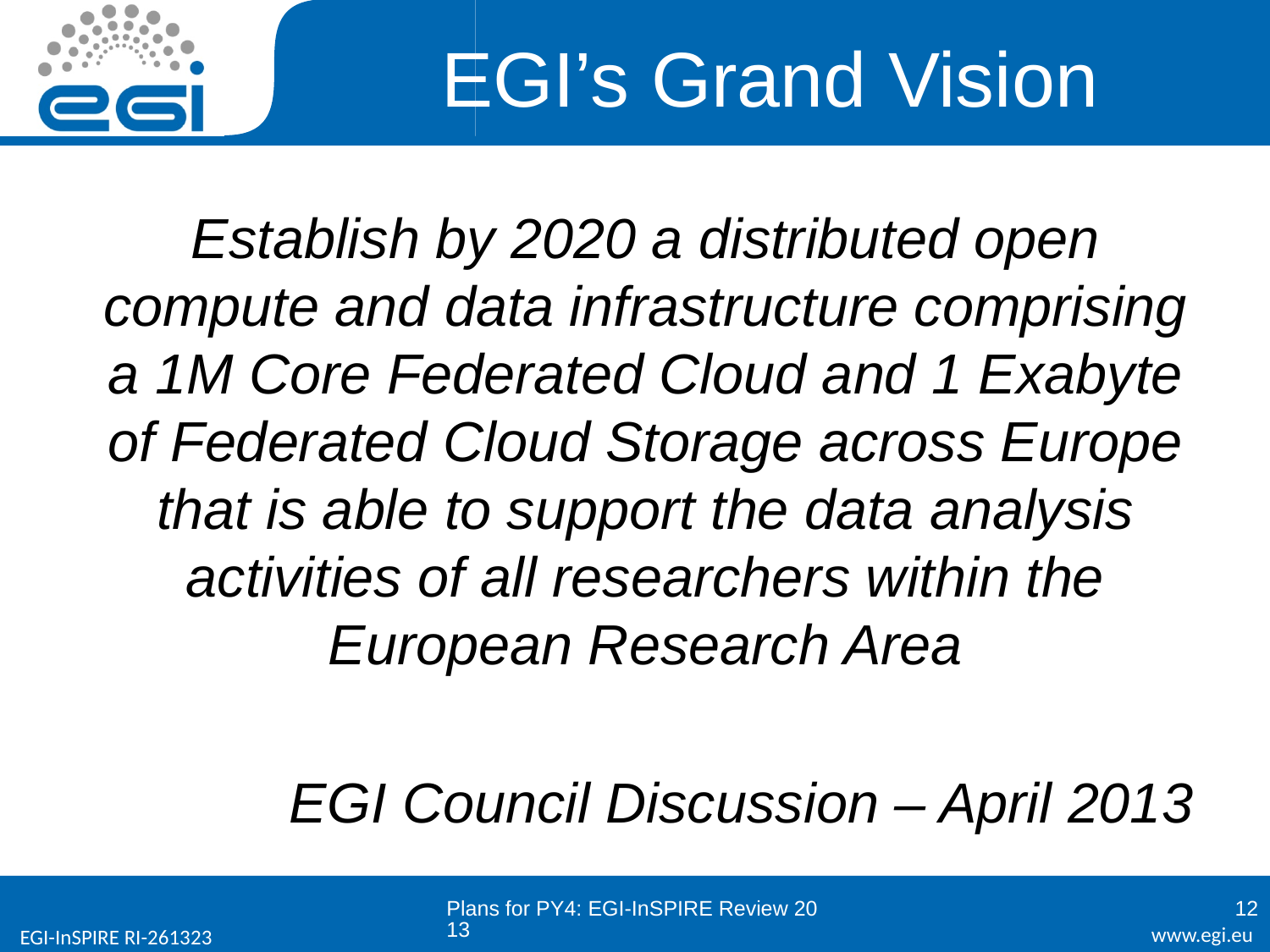

# EGI’s Grand Vision
Establish by 2020 a distributed open compute and data infrastructure comprising a 1M Core Federated Cloud and 1 Exabyte of Federated Cloud Storage across Europe that is able to support the data analysis activities of all researchers within the European Research Area

EGI Council Discussion – April 2013
Plans for PY4: EGI-InSPIRE Review 2013
12